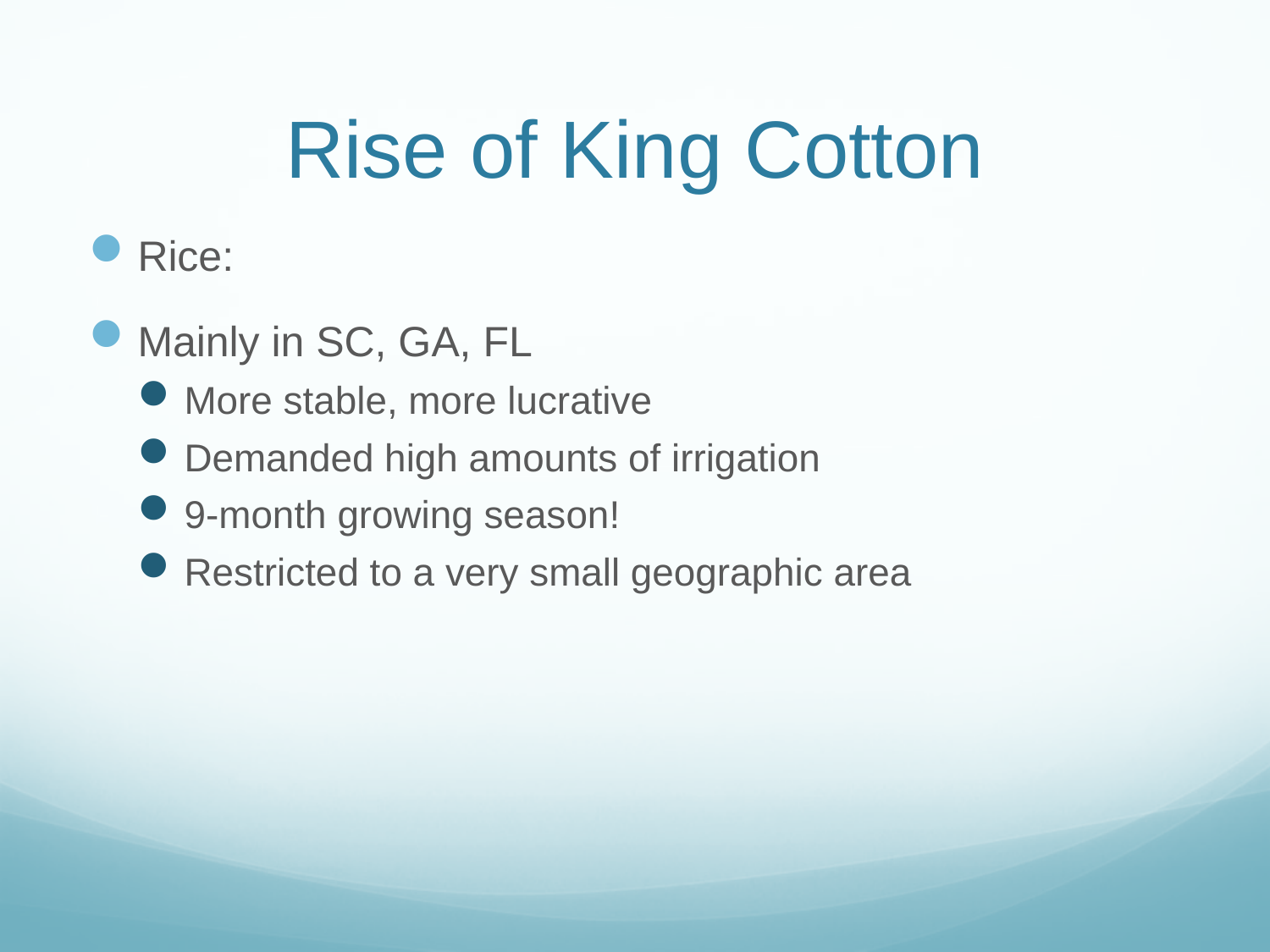

# Rise of King Cotton
Rice:
Mainly in SC, GA, FL
More stable, more lucrative
Demanded high amounts of irrigation
9-month growing season!
Restricted to a very small geographic area